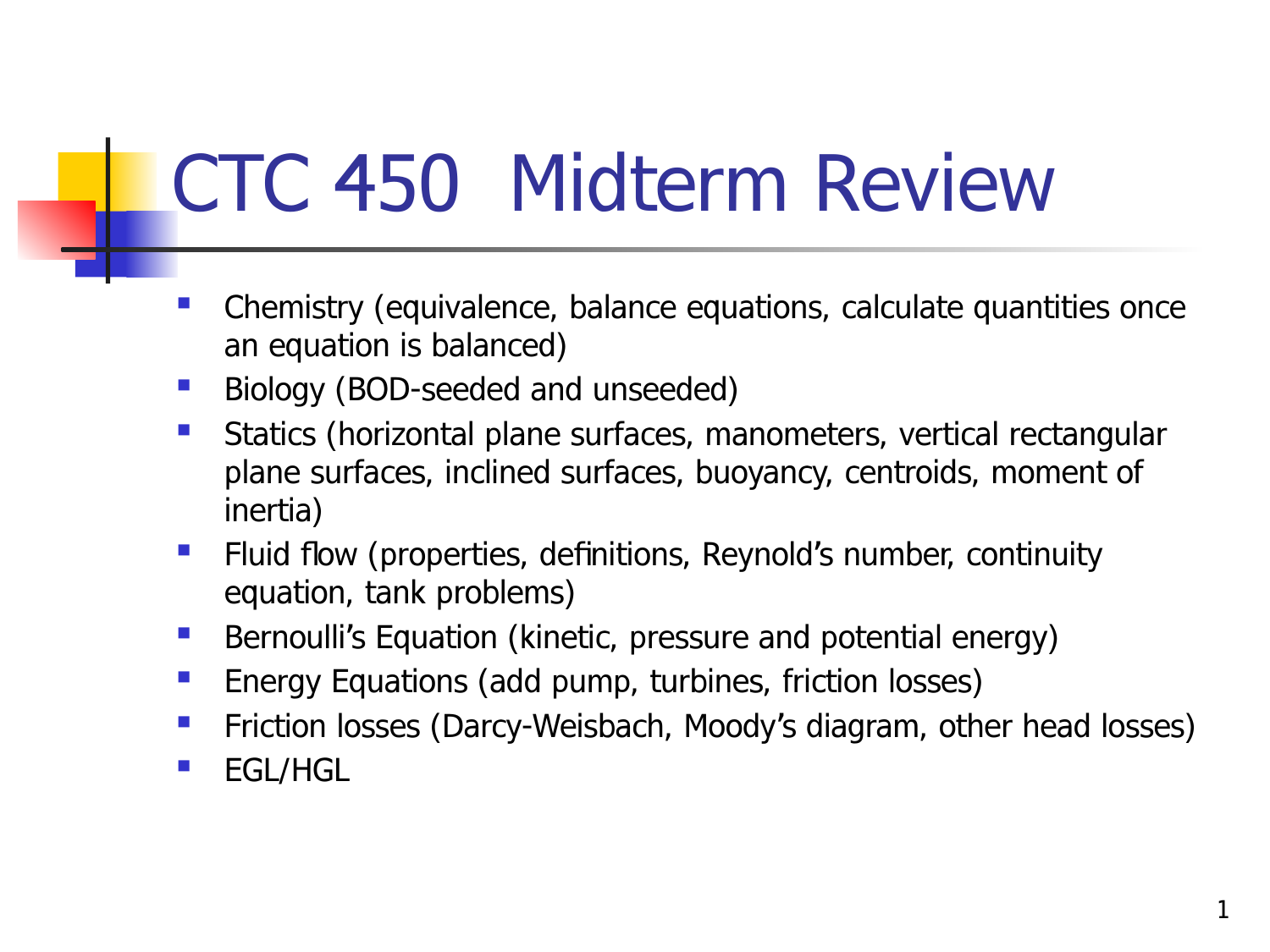

# CTC 450  Midterm Review
Chemistry (equivalence, balance equations, calculate quantities once an equation is balanced)
Biology (BOD-seeded and unseeded)
Statics (horizontal plane surfaces, manometers, vertical rectangular plane surfaces, inclined surfaces, buoyancy, centroids, moment of inertia)
Fluid flow (properties, definitions, Reynold’s number, continuity equation, tank problems)
Bernoulli’s Equation (kinetic, pressure and potential energy)
Energy Equations (add pump, turbines, friction losses)
Friction losses (Darcy-Weisbach, Moody’s diagram, other head losses)
EGL/HGL
1